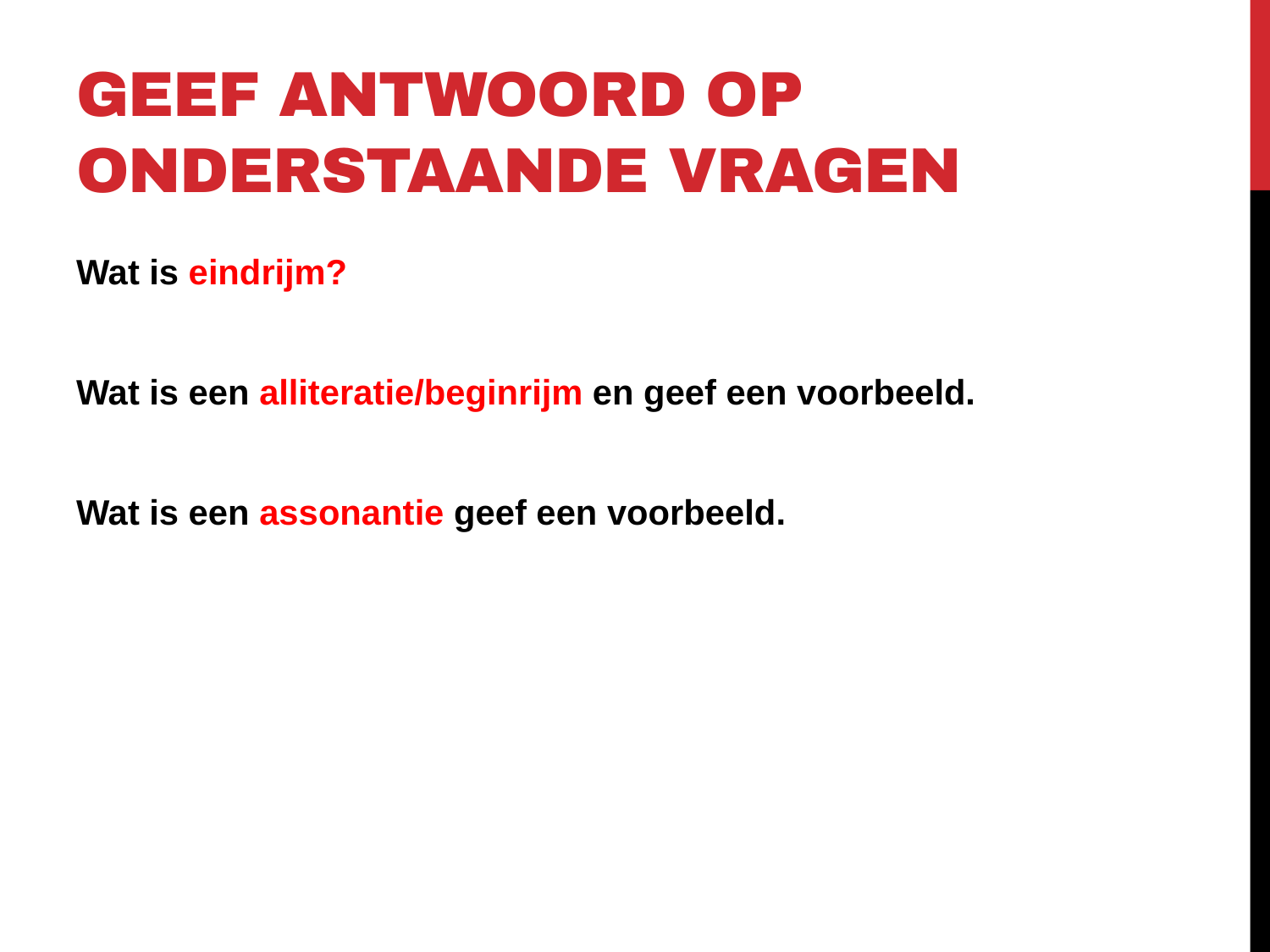

# Geef antwoord op onderstaande vragen
Wat is eindrijm?

Wat is een alliteratie/beginrijm en geef een voorbeeld.

Wat is een assonantie geef een voorbeeld.